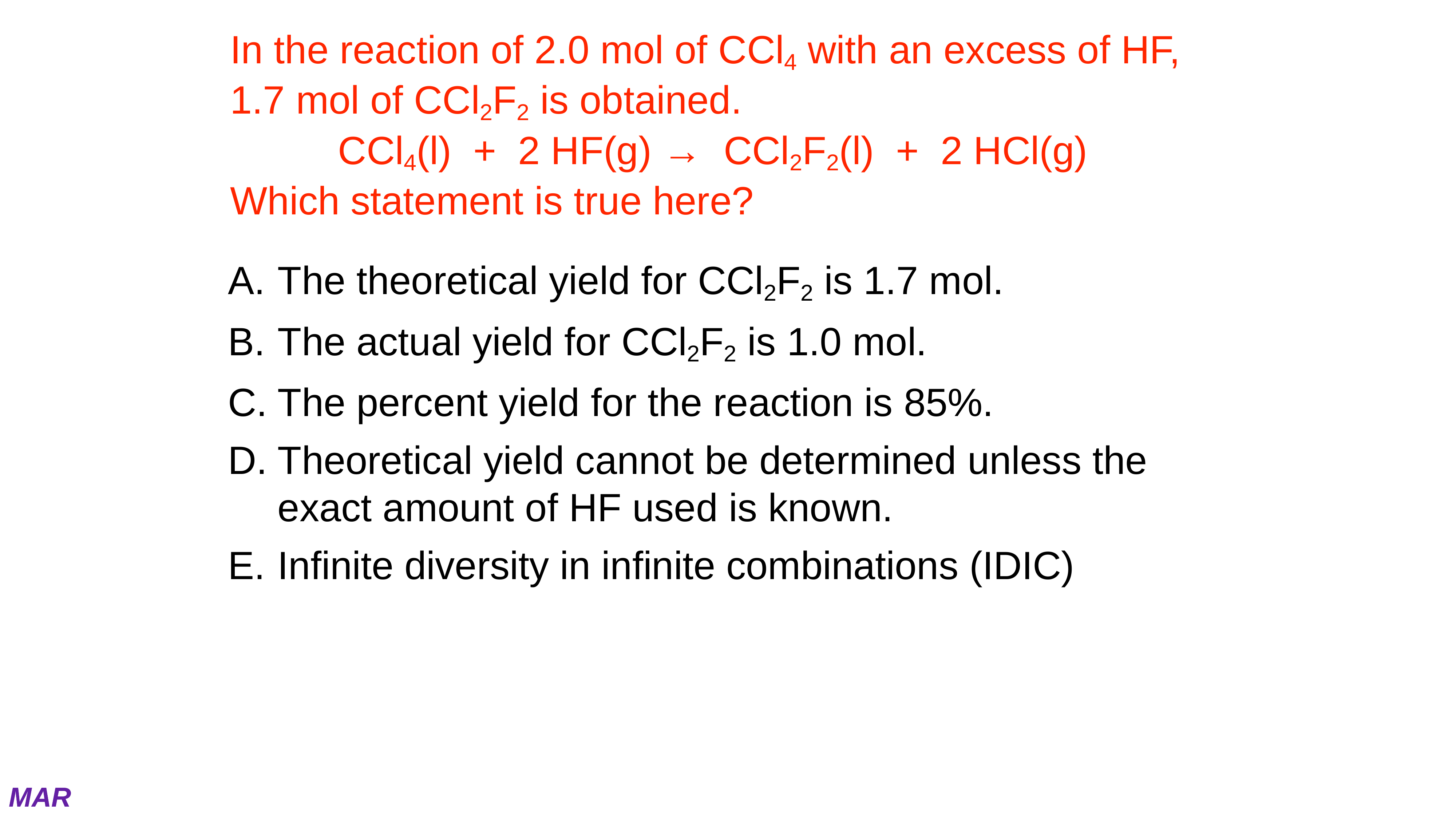

# In the reaction of 2.0 mol of CCl4 with an excess of HF, 1.7 mol of CCl2F2 is obtained.
CCl4(l)  +  2 HF(g) →  CCl2F2(l)  +  2 HCl(g)
Which statement is true here?
The theoretical yield for CCl2F2 is 1.7 mol.
The actual yield for CCl2F2 is 1.0 mol.
The percent yield for the reaction is 85%.
Theoretical yield cannot be determined unless the exact amount of HF used is known.
Infinite diversity in infinite combinations (IDIC)
MAR
Answer = C, The percent yield for CCl2F2 is 85%

Determine theoretical yield (TY) of CCl2F2:
TY = 2.0 mol CCl4 * (1 mol CCl2F2/1 mol CCl4)
TY = 2.0 mol CCl2F2
% yield = (1.7 mol / 2.0 mol) * 100% = 85%
Enter your response on
your i>Clicker now!